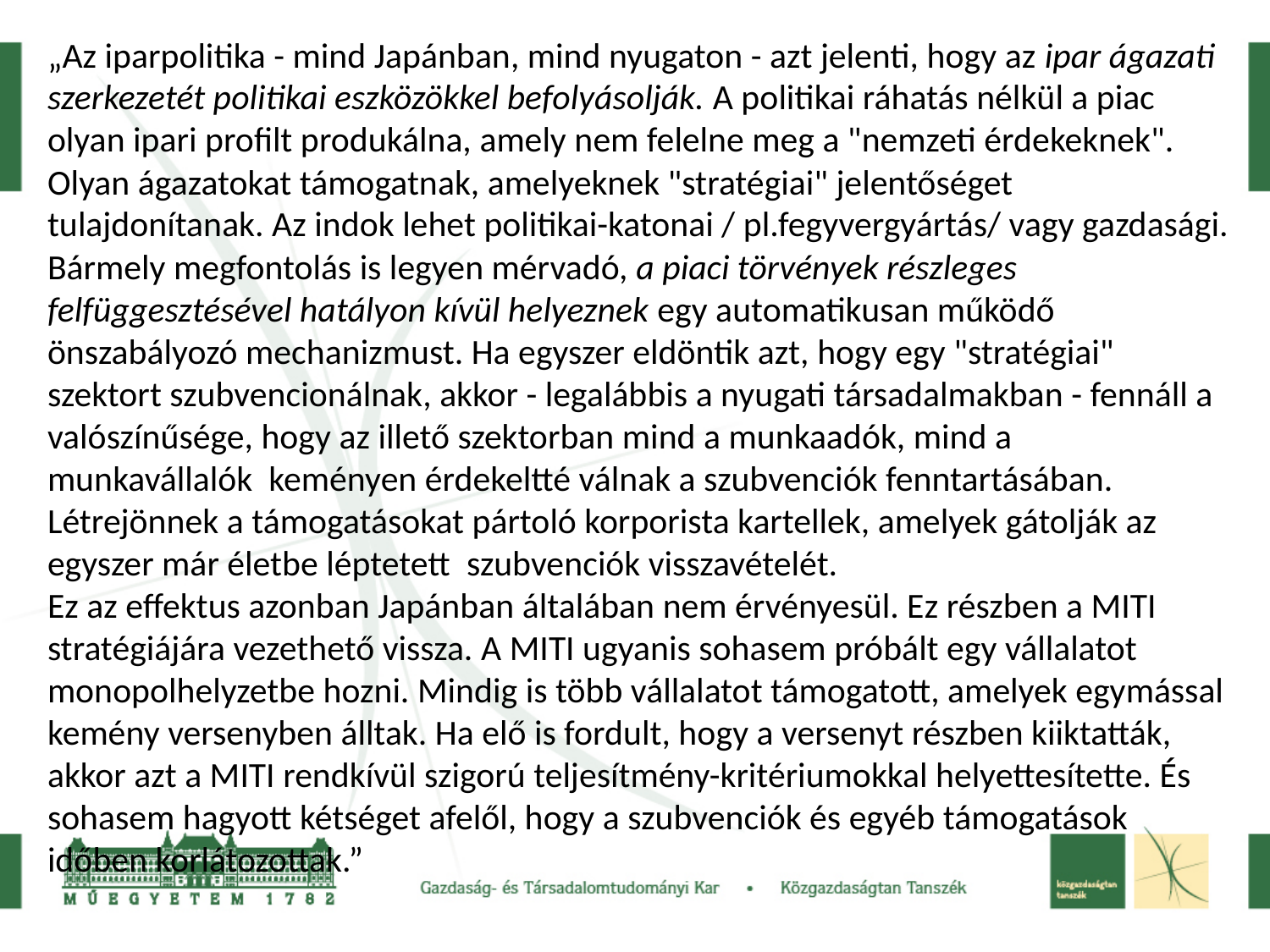

„Az iparpolitika - mind Japánban, mind nyugaton - azt jelenti, hogy az ipar ágazati szerkezetét politikai eszközökkel befolyásolják. A politikai ráhatás nélkül a piac olyan ipari profilt produkálna, amely nem felelne meg a "nemzeti érdekeknek". Olyan ágazatokat támogatnak, amelyeknek "stratégiai" jelentőséget tulajdonítanak. Az indok lehet politikai-katonai / pl.fegyvergyártás/ vagy gazdasági. Bármely megfontolás is legyen mérvadó, a piaci törvények részleges felfüggesztésével hatályon kívül helyeznek egy automatikusan működő önszabályozó mechanizmust. Ha egyszer eldöntik azt, hogy egy "stratégiai" szektort szubvencionálnak, akkor - legalábbis a nyugati társadalmakban - fennáll a valószínűsége, hogy az illető szektorban mind a munkaadók, mind a munkavállalók  keményen érdekeltté válnak a szubvenciók fenntartásában. Létrejönnek a támogatásokat pártoló korporista kartellek, amelyek gátolják az egyszer már életbe léptetett  szubvenciók visszavételét.
Ez az effektus azonban Japánban általában nem érvényesül. Ez részben a MITI stratégiájára vezethető vissza. A MITI ugyanis sohasem próbált egy vállalatot monopolhelyzetbe hozni. Mindig is több vállalatot támogatott, amelyek egymással kemény versenyben álltak. Ha elő is fordult, hogy a versenyt részben kiiktatták, akkor azt a MITI rendkívül szigorú teljesítmény-kritériumokkal helyettesítette. És sohasem hagyott kétséget afelől, hogy a szubvenciók és egyéb támogatások időben korlátozottak.”